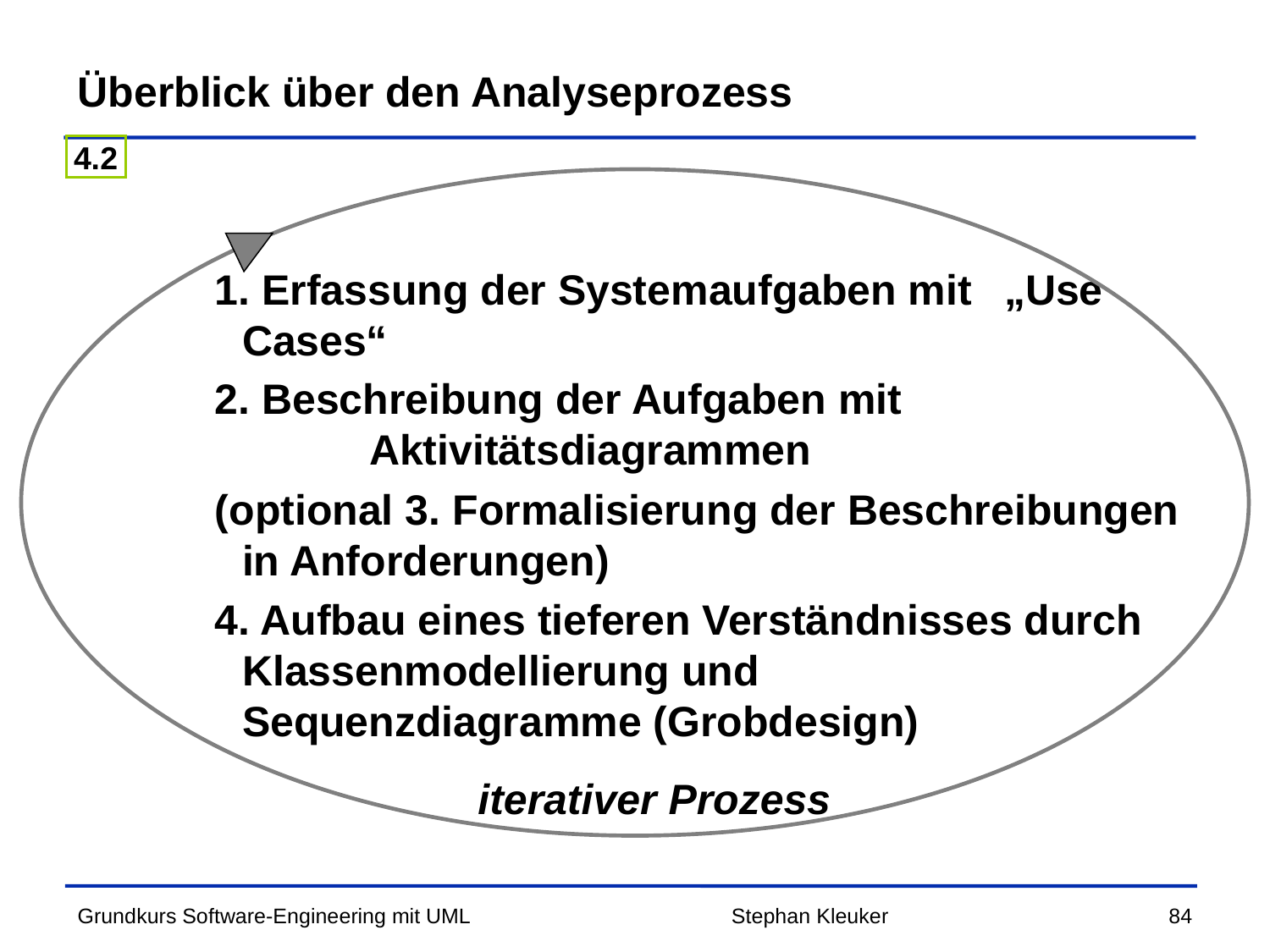

# Überblick über den Analyseprozess
4.2

1. Erfassung der Systemaufgaben mit 	„Use Cases“
2. Beschreibung der Aufgaben mit 			Aktivitätsdiagrammen
(optional 3. Formalisierung der Beschreibungen in Anforderungen)
4. Aufbau eines tieferen Verständnisses durch Klassenmodellierung und 	Sequenzdiagramme (Grobdesign)
iterativer Prozess
Stephan Kleuker